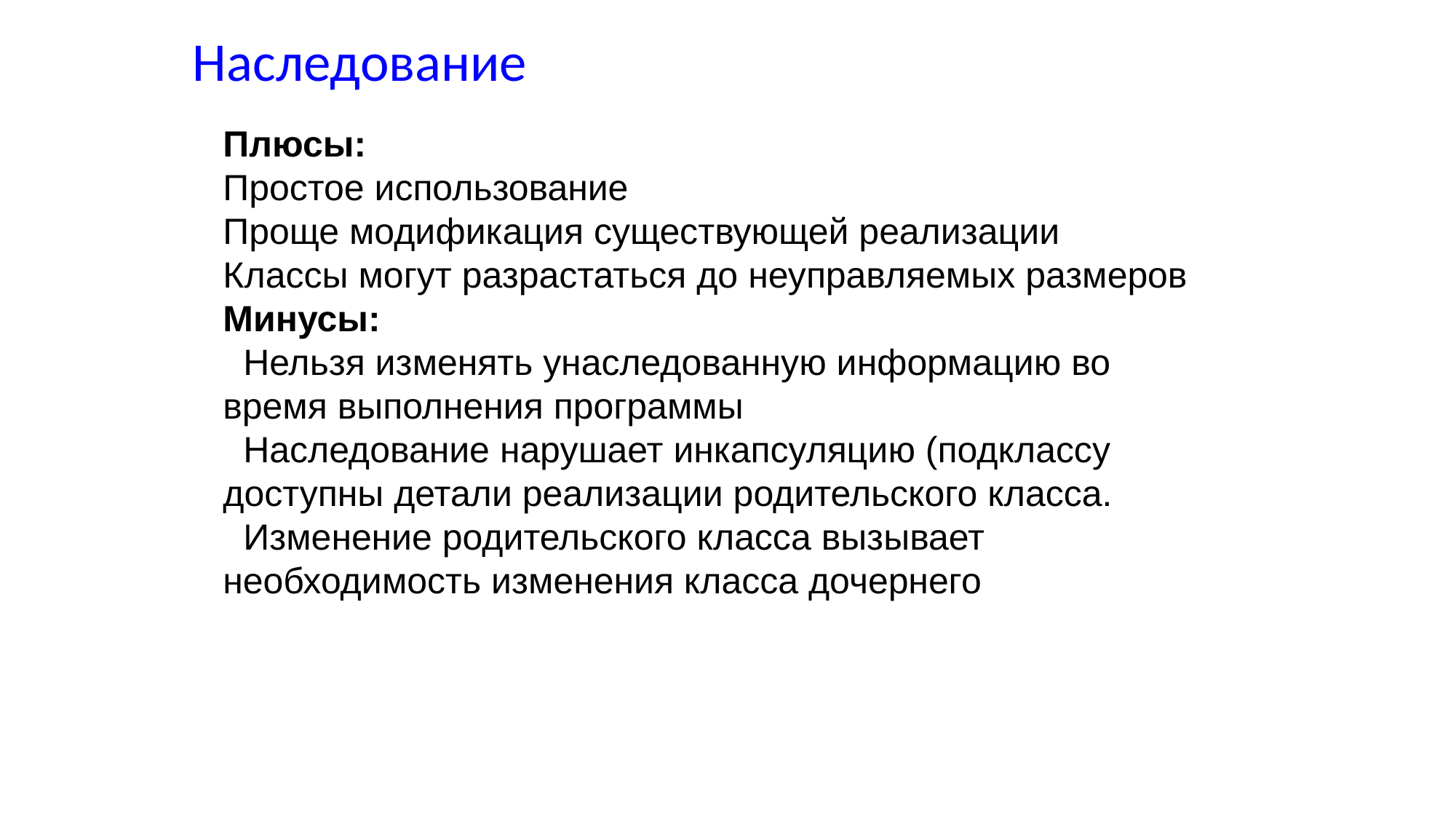

# Наследование
Плюсы:
Простое использование
Проще модификация существующей реализации
Классы могут разрастаться до неуправляемых размеров
Минусы:
  Нельзя изменять унаследованную информацию во время выполнения программы
  Наследование нарушает инкапсуляцию (подклассу доступны детали реализации родительского класса.
  Изменение родительского класса вызывает необходимость изменения класса дочернего